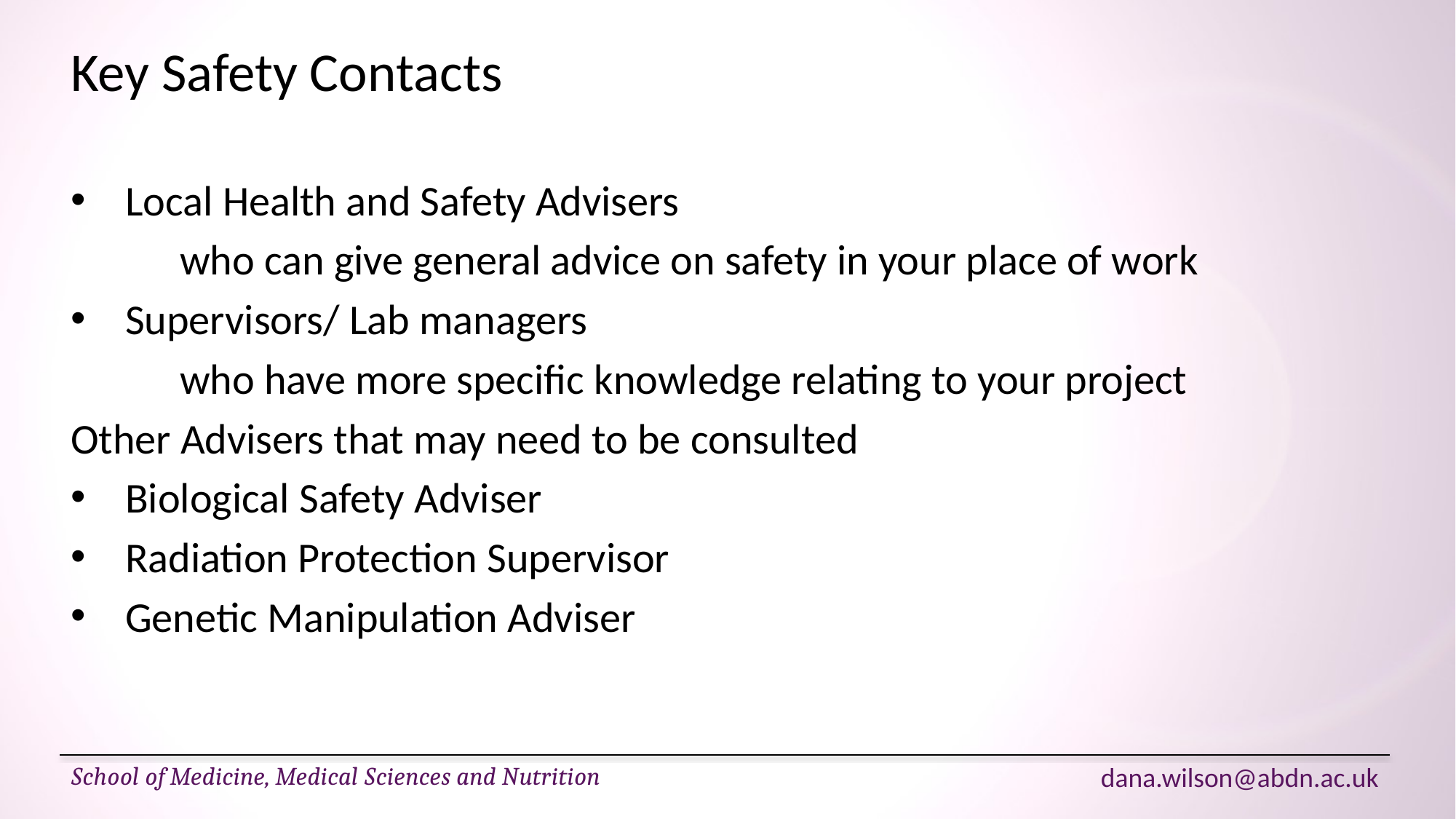

# Key Safety Contacts

Local Health and Safety Advisers
	who can give general advice on safety in your place of work
Supervisors/ Lab managers
	who have more specific knowledge relating to your project
Other Advisers that may need to be consulted
Biological Safety Adviser
Radiation Protection Supervisor
Genetic Manipulation Adviser
School of Medicine, Medical Sciences and Nutrition
dana.wilson@abdn.ac.uk